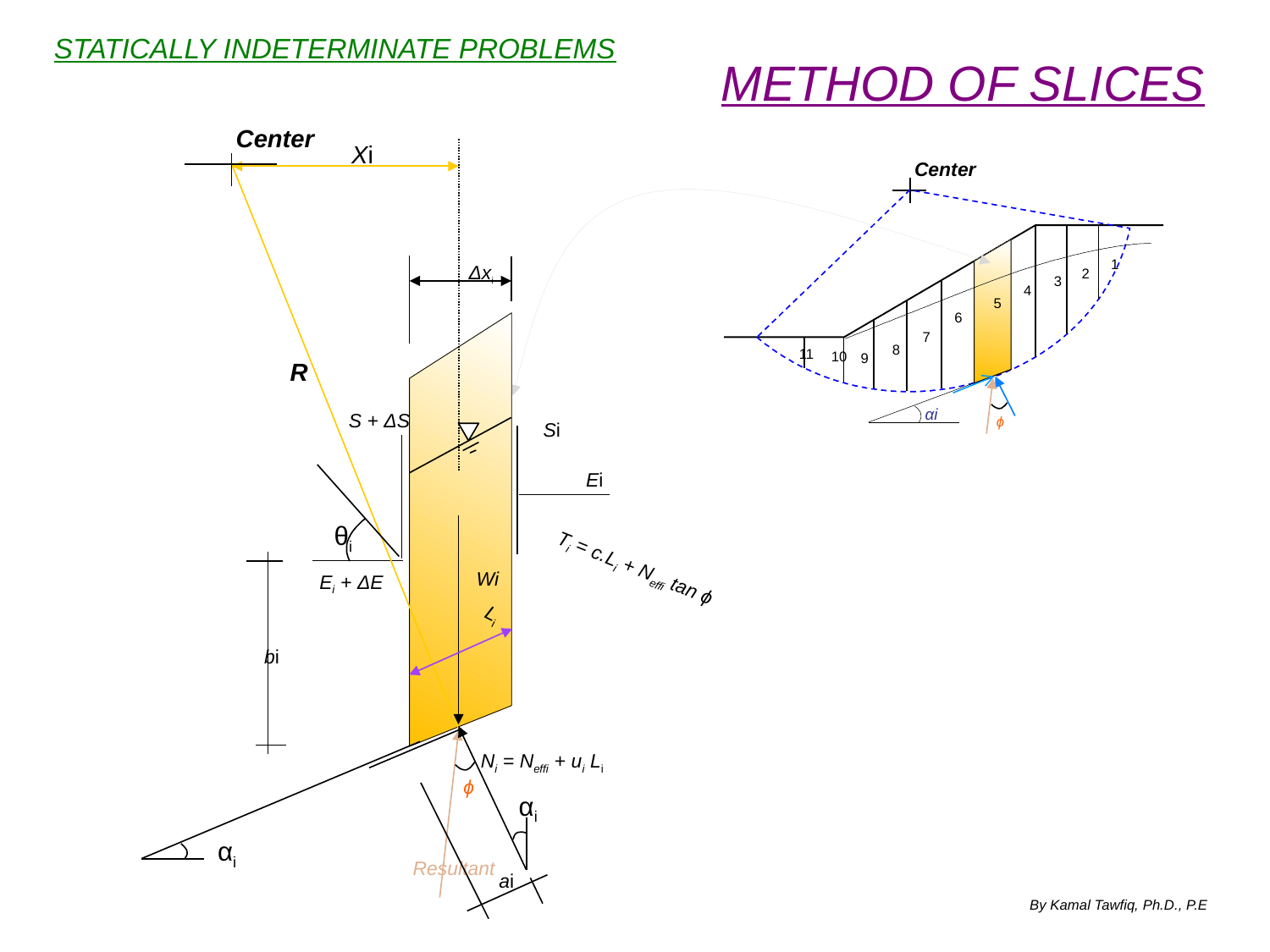

STATICALLY INDETERMINATE PROBLEMS
METHOD OF SLICES
Center
Xi

Δxi

R
S + ΔS

Si

Ei

θi

Ti = c.Li + Neffi tan ϕ

Wi
Ei + ΔE
Li

bi

Ni = Neffi + ui Li

ϕ

αi
αi

αi
αi

Resultant

ai

Center

1
2

3

4
5

6

7

8
11
10
9

αi

ϕ

By Kamal Tawfiq, Ph.D., P.E